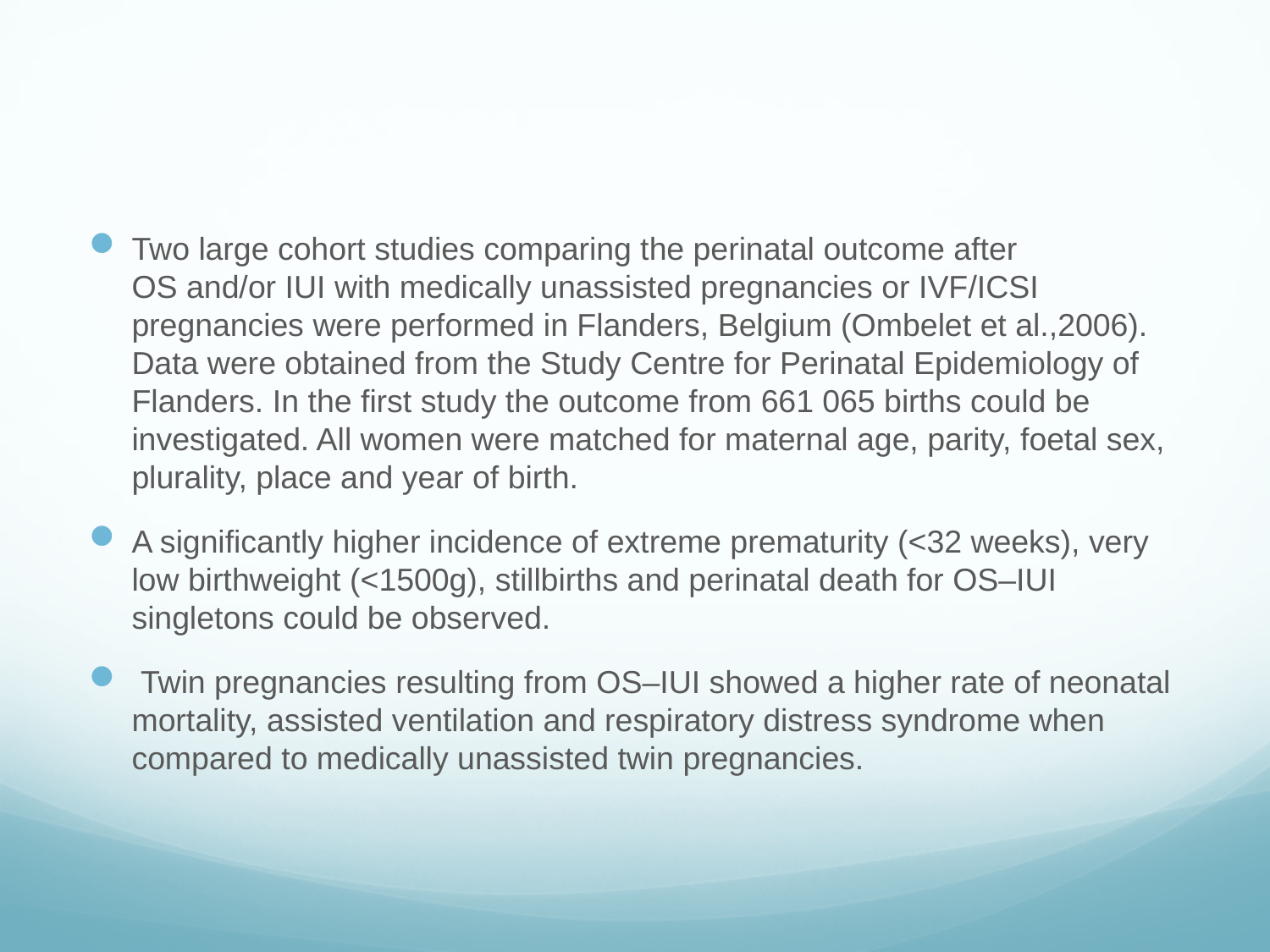

#
Two large cohort studies comparing the perinatal outcome after
OS and/or IUI with medically unassisted pregnancies or IVF/ICSI
pregnancies were performed in Flanders, Belgium (Ombelet et al.,2006). Data were obtained from the Study Centre for Perinatal Epidemiology of Flanders. In the first study the outcome from 661 065 births could be investigated. All women were matched for maternal age, parity, foetal sex, plurality, place and year of birth.
A significantly higher incidence of extreme prematurity (<32 weeks), very low birthweight (<1500g), stillbirths and perinatal death for OS–IUI singletons could be observed.
 Twin pregnancies resulting from OS–IUI showed a higher rate of neonatal mortality, assisted ventilation and respiratory distress syndrome when compared to medically unassisted twin pregnancies.